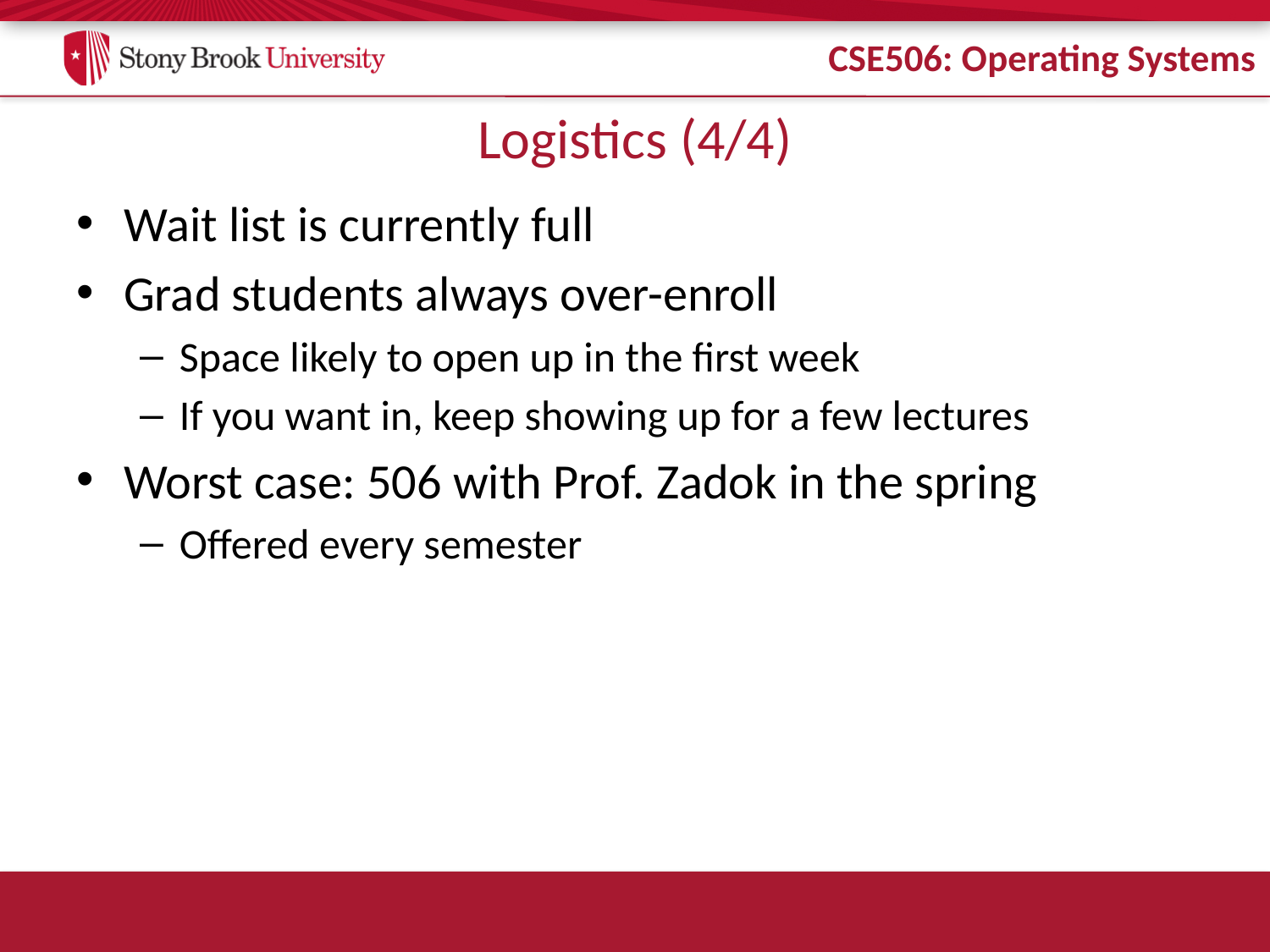

# Logistics (4/4)
Wait list is currently full
Grad students always over-enroll
Space likely to open up in the first week
If you want in, keep showing up for a few lectures
Worst case: 506 with Prof. Zadok in the spring
Offered every semester